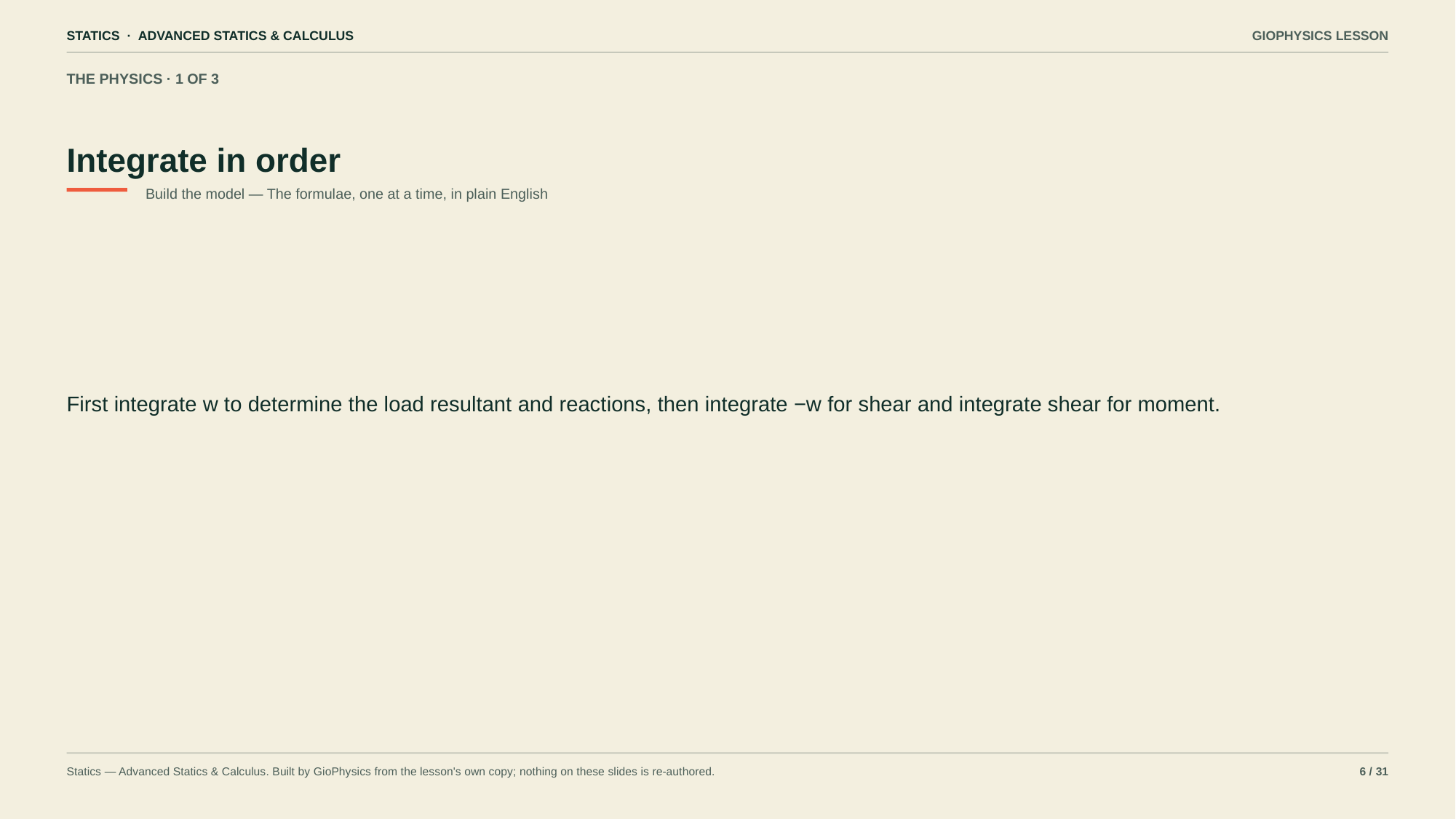

STATICS  ·  ADVANCED STATICS & CALCULUS
GIOPHYSICS LESSON

THE PHYSICS · 1 OF 3
Integrate in order
Build the model — The formulae, one at a time, in plain English

First integrate w to determine the load resultant and reactions, then integrate −w for shear and integrate shear for moment.

Statics — Advanced Statics & Calculus. Built by GioPhysics from the lesson's own copy; nothing on these slides is re-authored.
6 / 31